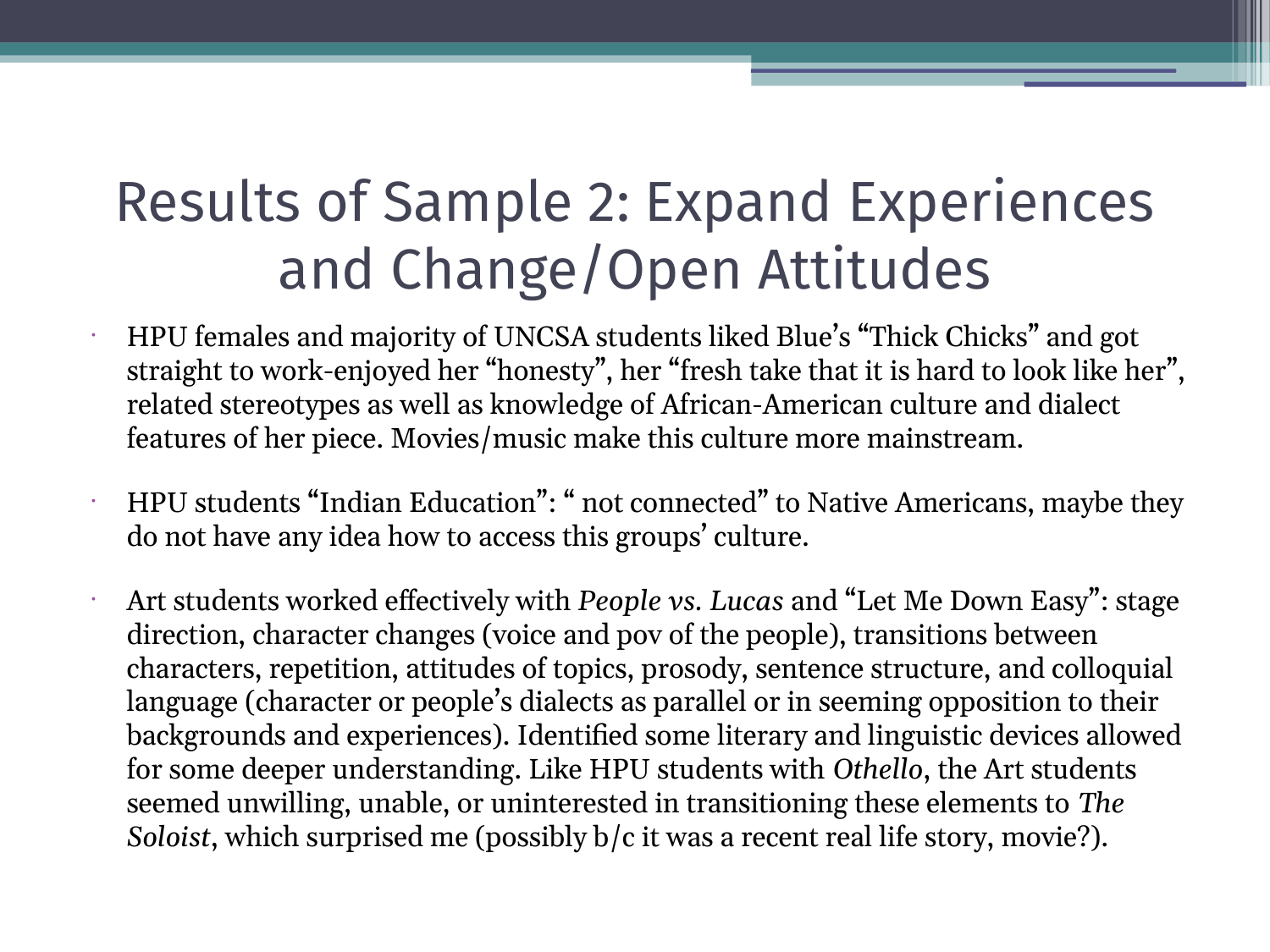

Results of Sample 2: Expand Experiences and Change/Open Attitudes
HPU females and majority of UNCSA students liked Blue’s “Thick Chicks” and got straight to work-enjoyed her “honesty”, her “fresh take that it is hard to look like her”, related stereotypes as well as knowledge of African-American culture and dialect features of her piece. Movies/music make this culture more mainstream.
HPU students “Indian Education”: “ not connected” to Native Americans, maybe they do not have any idea how to access this groups’ culture.
Art students worked effectively with People vs. Lucas and “Let Me Down Easy”: stage direction, character changes (voice and pov of the people), transitions between characters, repetition, attitudes of topics, prosody, sentence structure, and colloquial language (character or people’s dialects as parallel or in seeming opposition to their backgrounds and experiences). Identified some literary and linguistic devices allowed for some deeper understanding. Like HPU students with Othello, the Art students seemed unwilling, unable, or uninterested in transitioning these elements to The Soloist, which surprised me (possibly b/c it was a recent real life story, movie?).